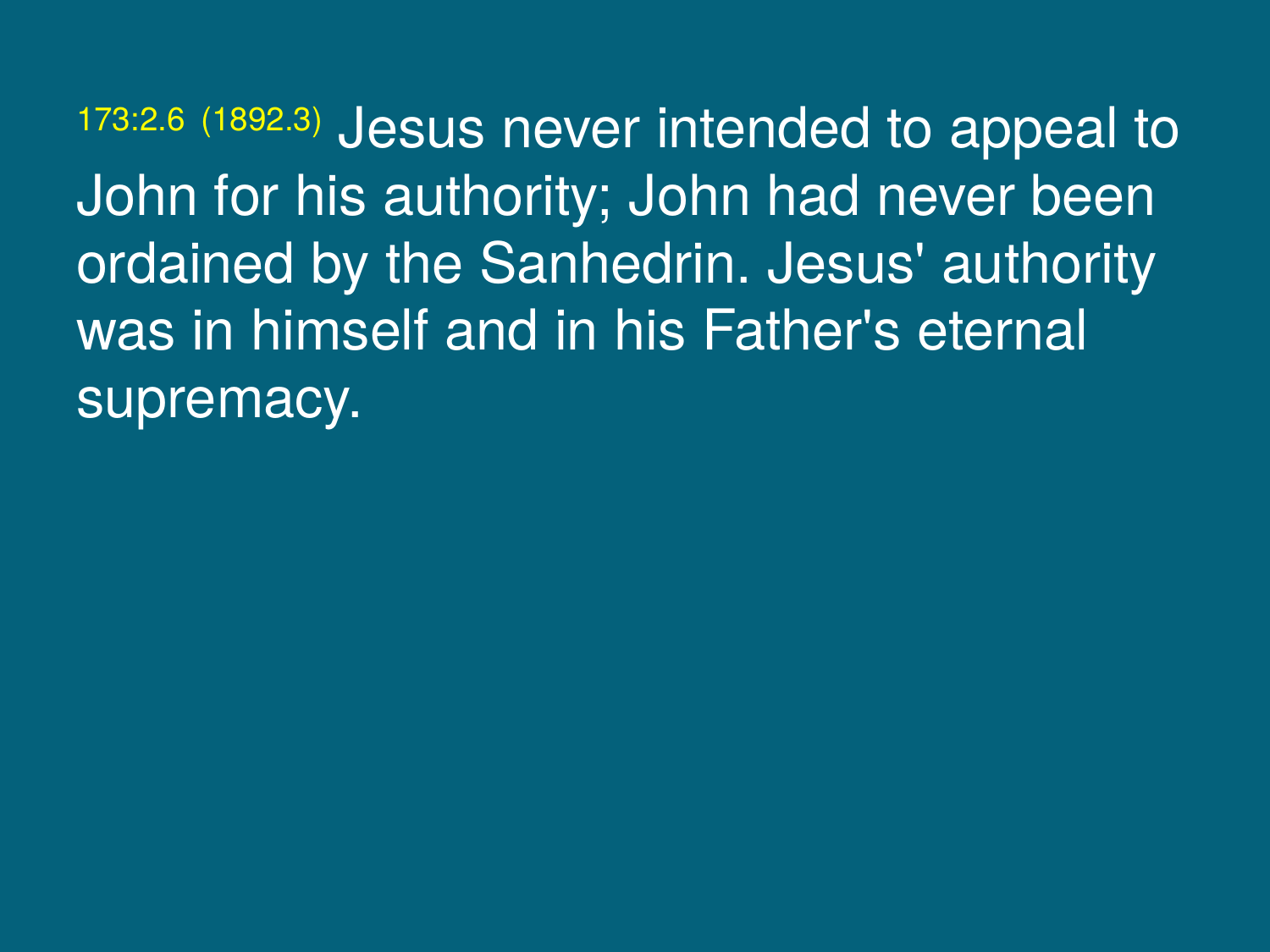

173:2.6 (1892.3) Jesus never intended to appeal to John for his authority; John had never been ordained by the Sanhedrin. Jesus' authority was in himself and in his Father's eternal supremacy.